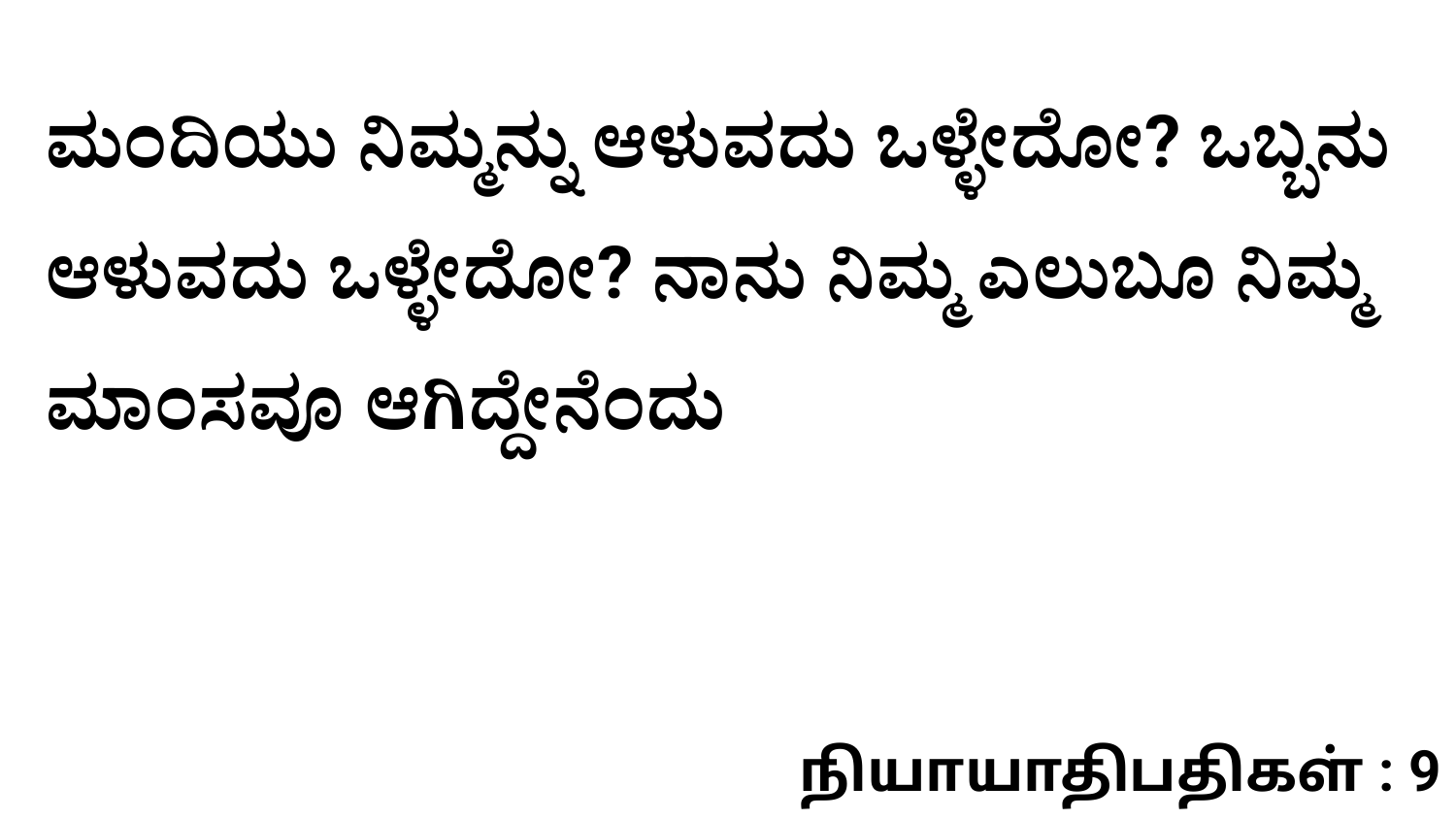

ಮಂದಿಯು ನಿಮ್ಮನ್ನು ಆಳುವದು ಒಳ್ಳೇದೋ? ಒಬ್ಬನು ಆಳುವದು ಒಳ್ಳೇದೋ? ನಾನು ನಿಮ್ಮ ಎಲುಬೂ ನಿಮ್ಮ ಮಾಂಸವೂ ಆಗಿದ್ದೇನೆಂದು
நியாயாதிபதிகள் : 9